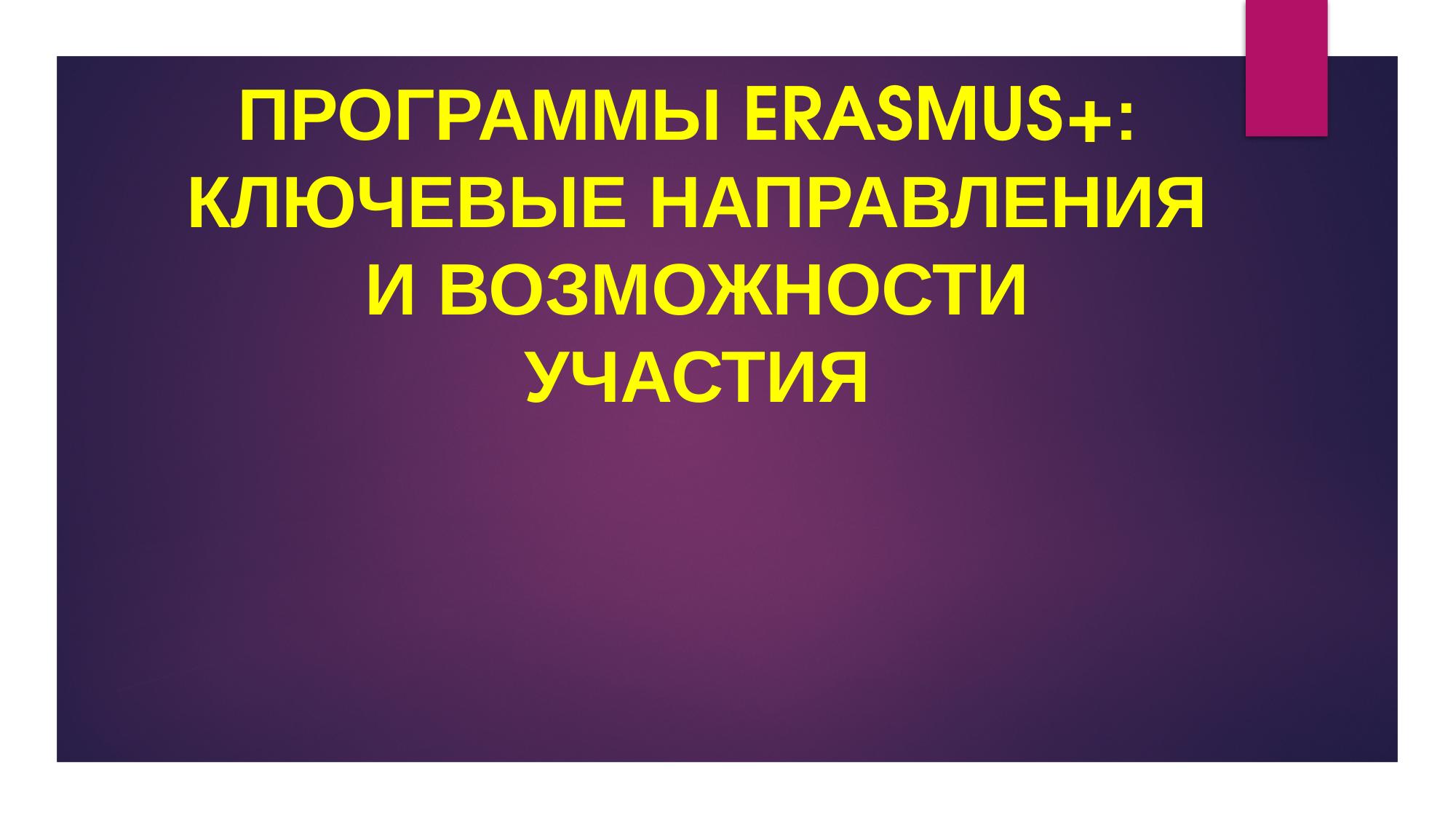

# ПРОГРАММЫ ERASMUS+: КЛЮЧЕВЫЕ НАПРАВЛЕНИЯ И ВОЗМОЖНОСТИ УЧАСТИЯ